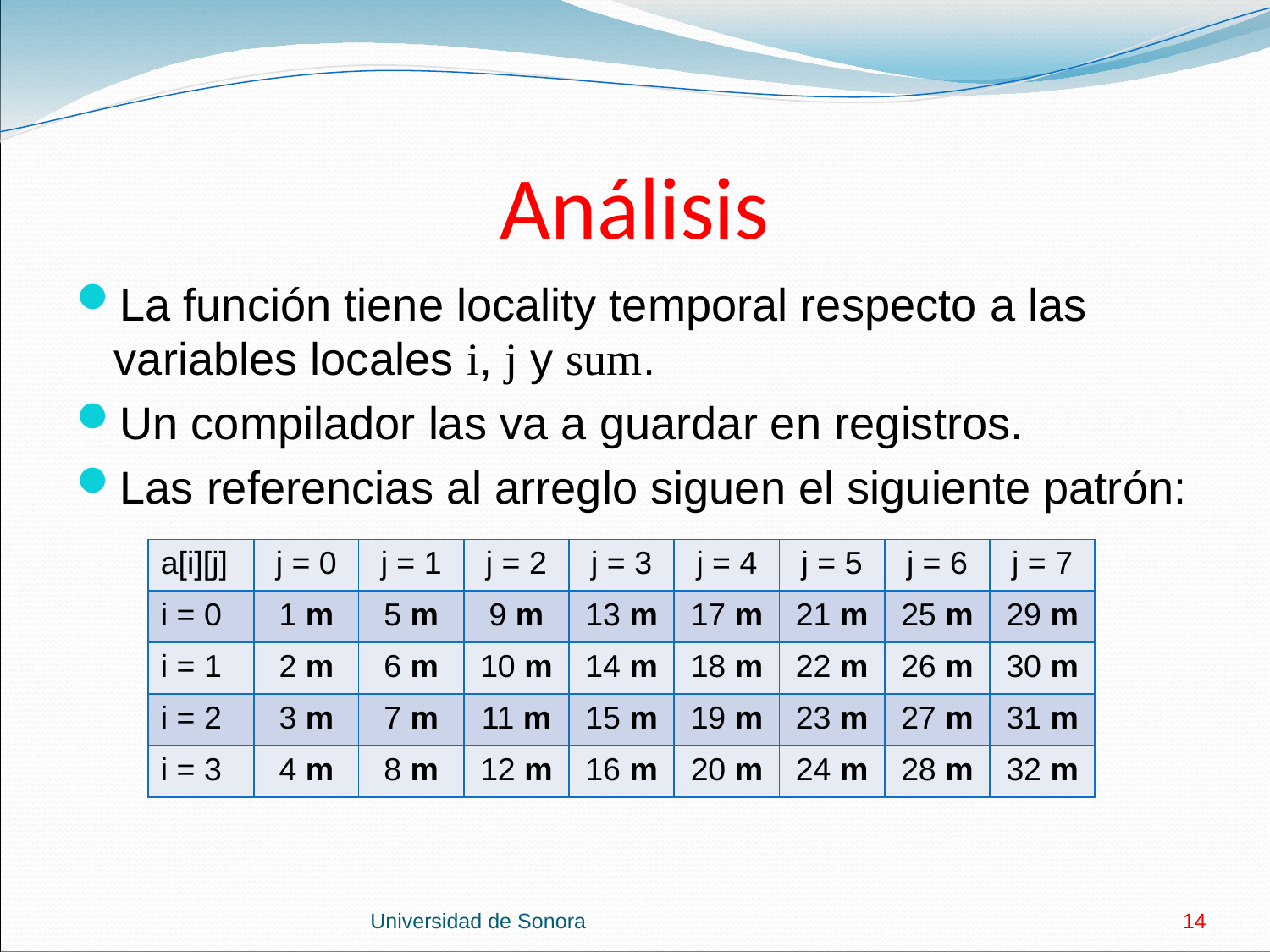

# Análisis
La función tiene locality temporal respecto a las variables locales i, j y sum.
Un compilador las va a guardar en registros.
Las referencias al arreglo siguen el siguiente patrón:

| a[i][j] | j = 0 | j = 1 | j = 2 | j = 3 | j = 4 | j = 5 | j = 6 | j = 7 |
| --- | --- | --- | --- | --- | --- | --- | --- | --- |
| i = 0 | 1 m | 5 m | 9 m | 13 m | 17 m | 21 m | 25 m | 29 m |
| i = 1 | 2 m | 6 m | 10 m | 14 m | 18 m | 22 m | 26 m | 30 m |
| i = 2 | 3 m | 7 m | 11 m | 15 m | 19 m | 23 m | 27 m | 31 m |
| i = 3 | 4 m | 8 m | 12 m | 16 m | 20 m | 24 m | 28 m | 32 m |
Universidad de Sonora
14